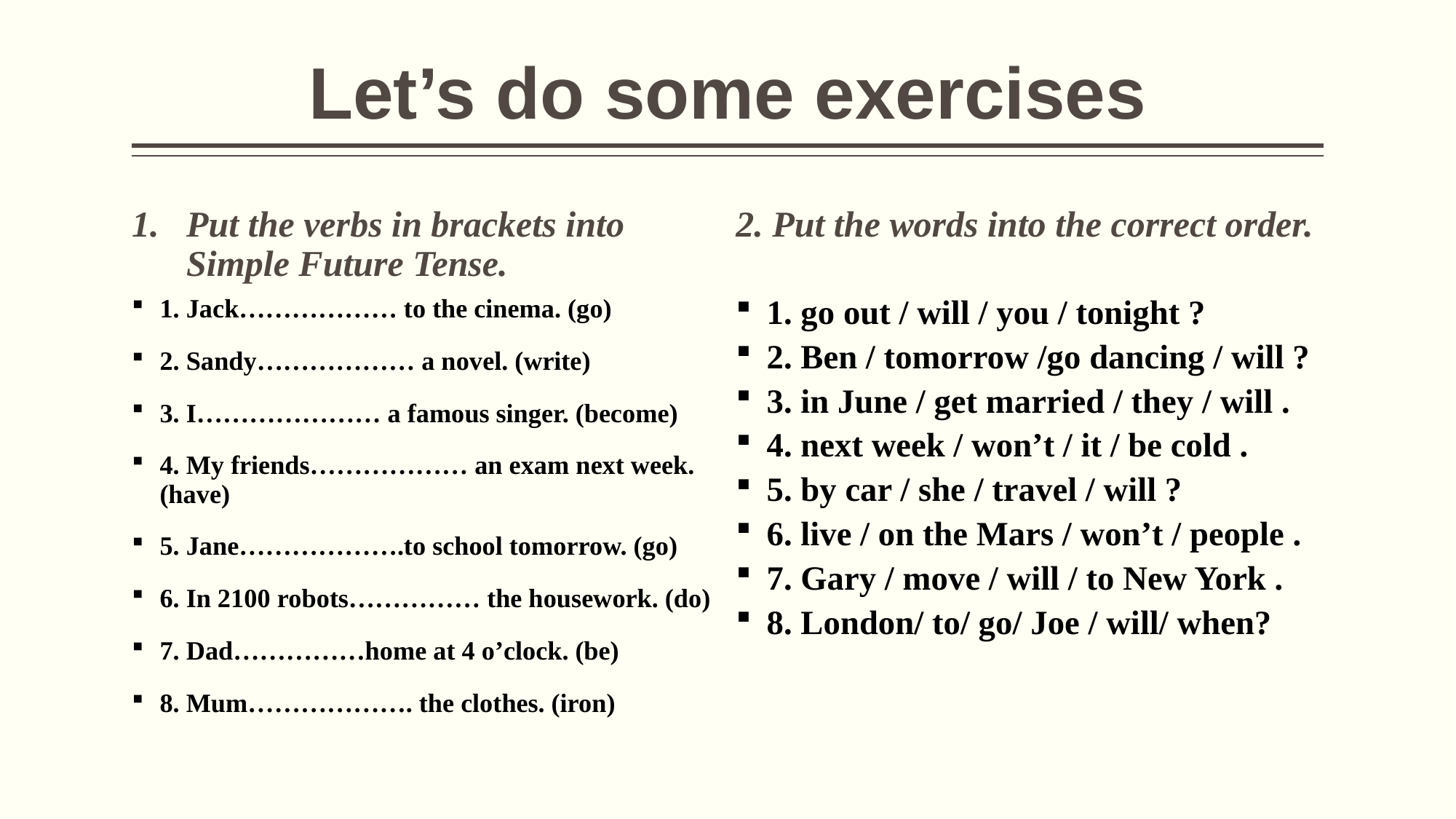

# Let’s do some exercises
Put the verbs in brackets into Simple Future Tense.
2. Put the words into the correct order.

1. Jack……………… to the cinema. (go)
2. Sandy……………… a novel. (write)
3. I………………… a famous singer. (become)
4. My friends……………… an exam next week. (have)
5. Jane……………….to school tomorrow. (go)
6. In 2100 robots…………… the housework. (do)
7. Dad……………home at 4 o’clock. (be)
8. Mum………………. the clothes. (iron)

1. go out / will / you / tonight ?
2. Ben / tomorrow /go dancing / will ?
3. in June / get married / they / will .
4. next week / won’t / it / be cold .
5. by car / she / travel / will ?
6. live / on the Mars / won’t / people .
7. Gary / move / will / to New York .
8. London/ to/ go/ Joe / will/ when?